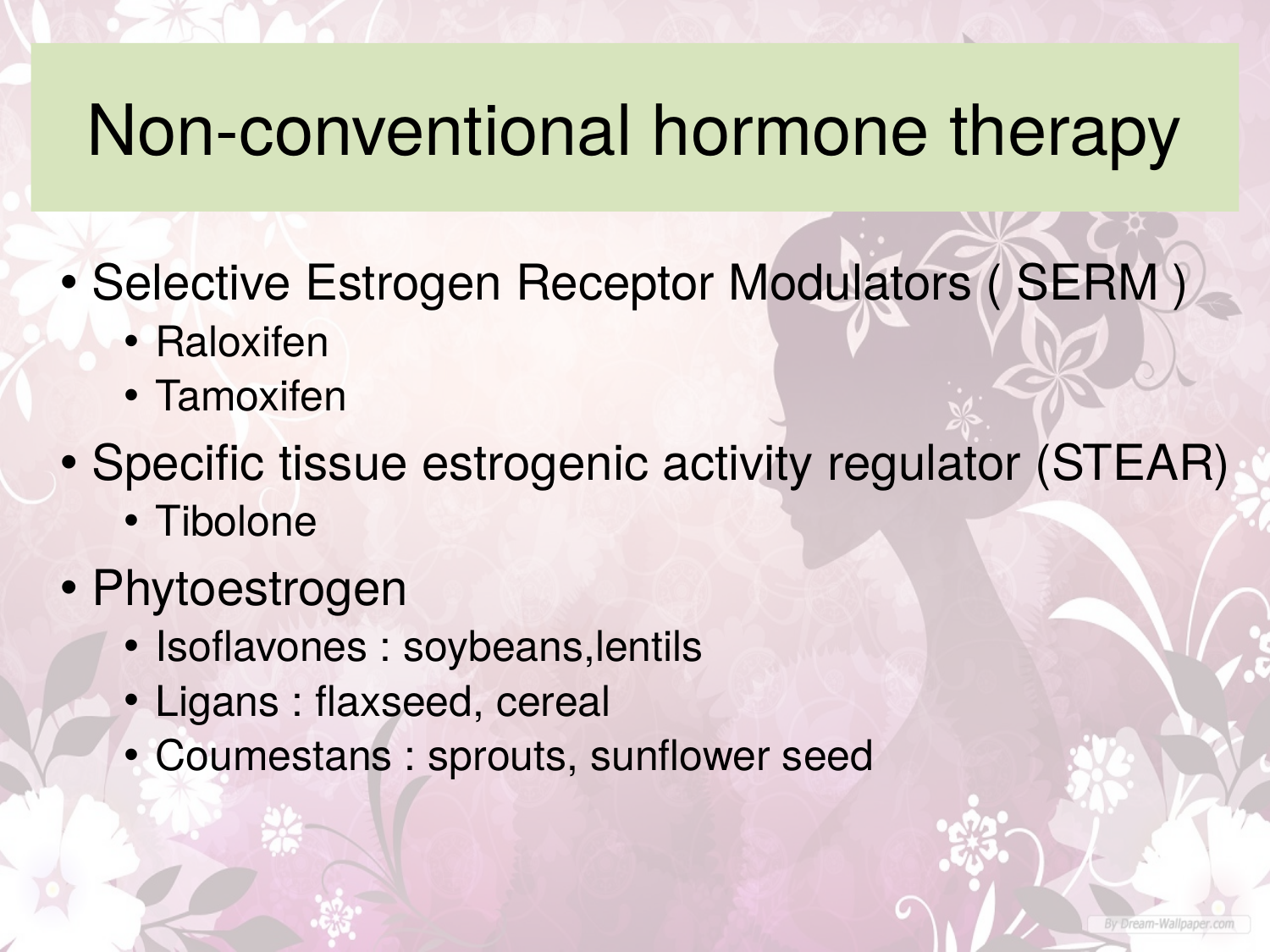

# Non-conventional hormone therapy
Selective Estrogen Receptor Modulators ( SERM )
Raloxifen
Tamoxifen
Specific tissue estrogenic activity regulator (STEAR)
Tibolone
Phytoestrogen
Isoflavones : soybeans,lentils
Ligans : flaxseed, cereal
Coumestans : sprouts, sunflower seed